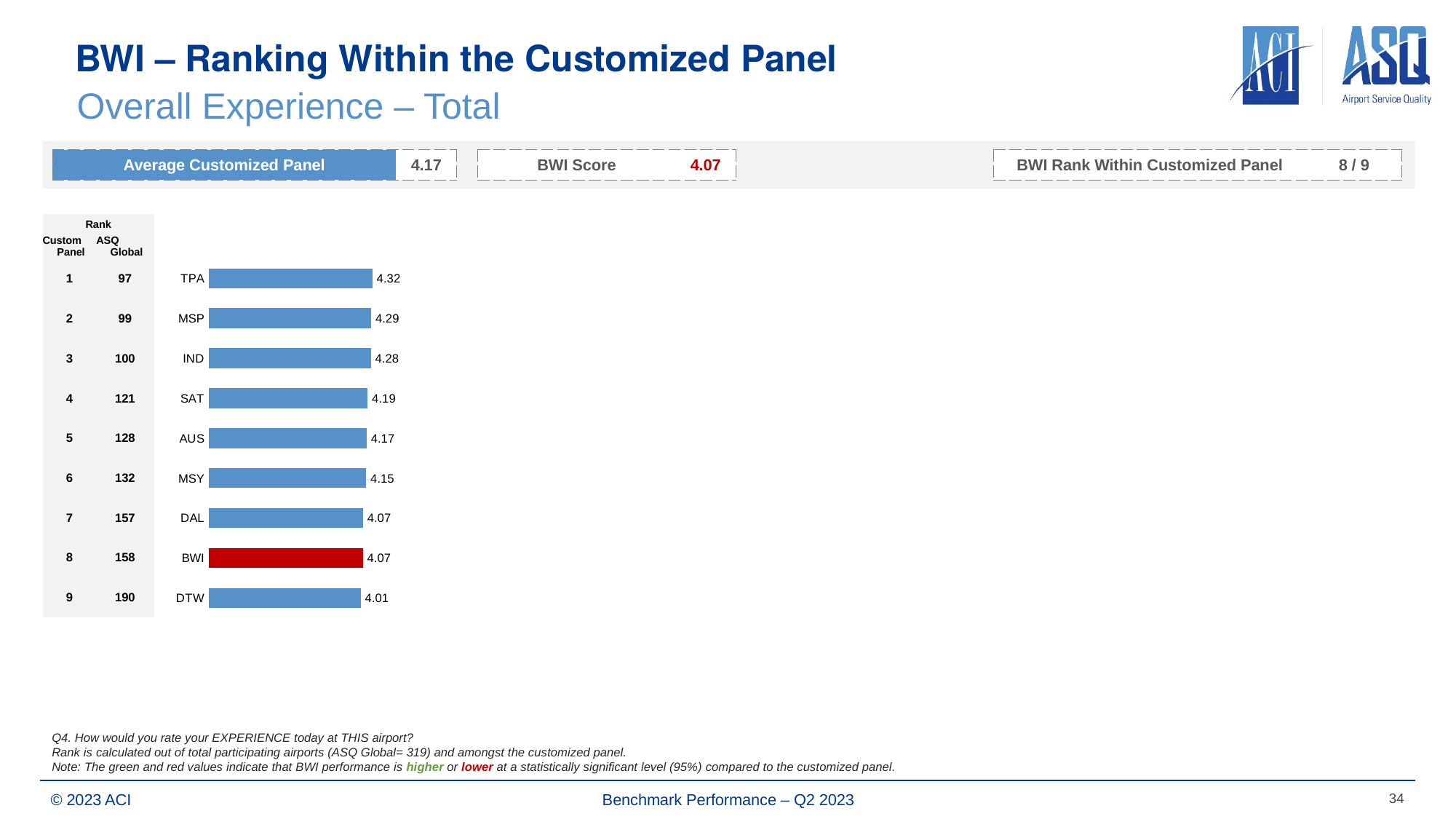

# BWI – Ranking Within the Customized Panel
Overall Experience – Total

| Average Customized Panel | 4.17 |  | BWI Score | 4.07 |
| --- | --- | --- | --- | --- |
| BWI Rank Within Customized Panel | 8 / 9 |
| --- | --- |
| Rank |  |  |  |  |  |  |  |  |
| --- | --- | --- | --- | --- | --- | --- | --- | --- |
| Custom Panel | ASQ Global |  |  |  |  |  |  |  |
| 1 | 97 |  |  |  |  |  |  |  |
| 2 | 99 |  |  |  |  |  |  |  |
| 3 | 100 |  |  |  |  |  |  |  |
| 4 | 121 |  |  |  |  |  |  |  |
| 5 | 128 |  |  |  |  |  |  |  |
| 6 | 132 |  |  |  |  |  |  |  |
| 7 | 157 |  |  |  |  |  |  |  |
| 8 | 158 |  |  |  |  |  |  |  |
| 9 | 190 |  |  |  |  |  |  |  |
|  |  |  |  |  |  |  |  |  |
|  |  |  |  |  |  |  |  |  |

### Chart

| Category | Score |
|---|---|
| TPA | 4.31915183 |
| MSP | 4.28705983 |
| IND | 4.27934281 |
| SAT | 4.19252599 |
| AUS | 4.16817466 |
| MSY | 4.15411815 |
| DAL | 4.06863202 |
| BWI | 4.06763367 |
| DTW | 4.01052795 |

### Chart

| Category | Score |
|---|---|

### Chart

| Category | Score |
|---|---|
Q4. How would you rate your EXPERIENCE today at THIS airport?
Rank is calculated out of total participating airports (ASQ Global= 319) and amongst the customized panel.
Note: The green and red values indicate that BWI performance is higher or lower at a statistically significant level (95%) compared to the customized panel.
34